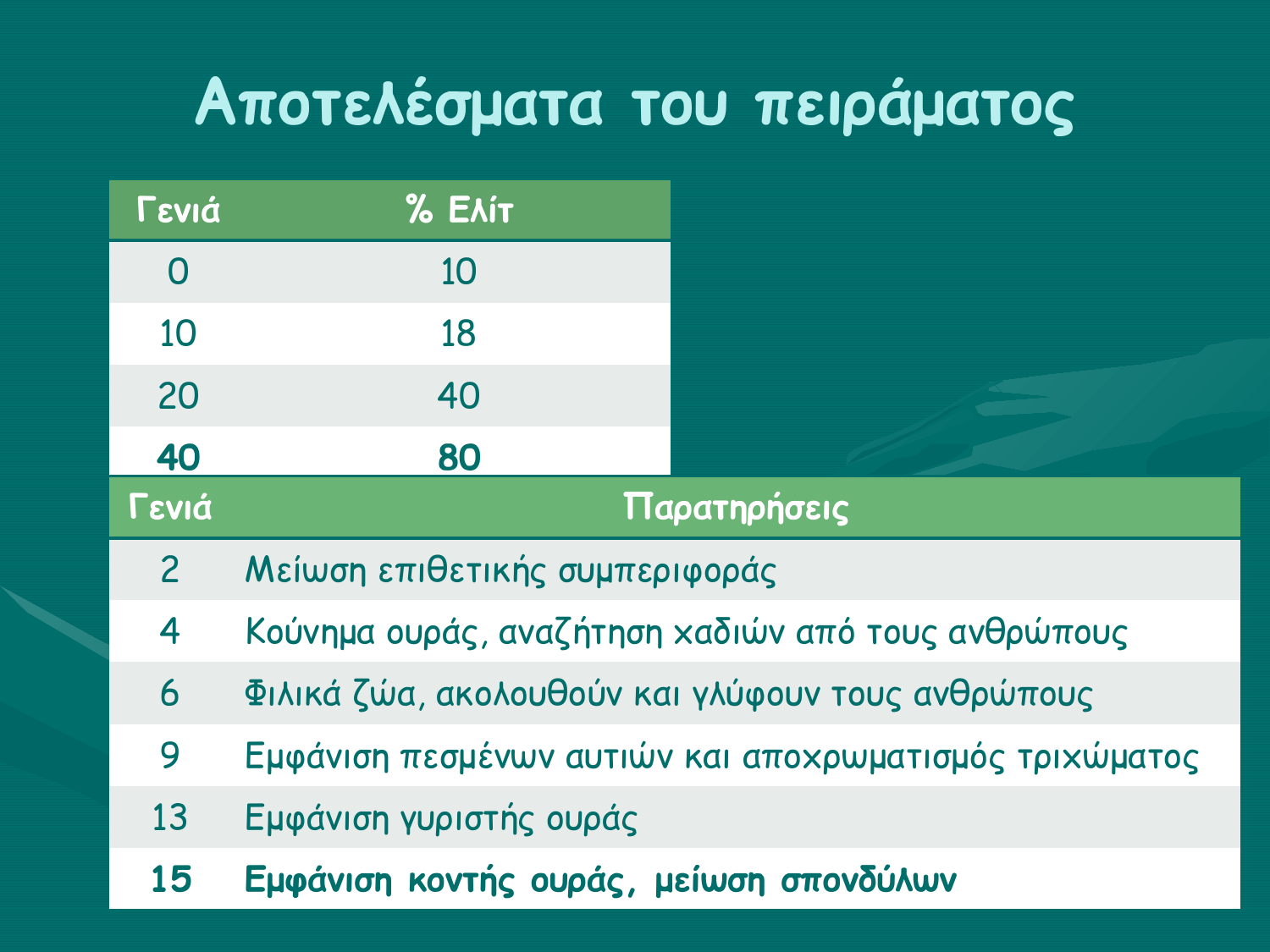

# Αποτελέσματα του πειράματος
| Γενιά | % Ελίτ |
| --- | --- |
| 0 | 10 |
| 10 | 18 |
| 20 | 40 |
| 40 | 80 |
| Γενιά | Παρατηρήσεις |
| --- | --- |
| 2 | Μείωση επιθετικής συμπεριφοράς |
| 4 | Κούνημα ουράς, αναζήτηση χαδιών από τους ανθρώπους |
| 6 | Φιλικά ζώα, ακολουθούν και γλύφουν τους ανθρώπους |
| 9 | Εμφάνιση πεσμένων αυτιών και αποχρωματισμός τριχώματος |
| 13 | Εμφάνιση γυριστής ουράς |
| 15 | Εμφάνιση κοντής ουράς, μείωση σπονδύλων |